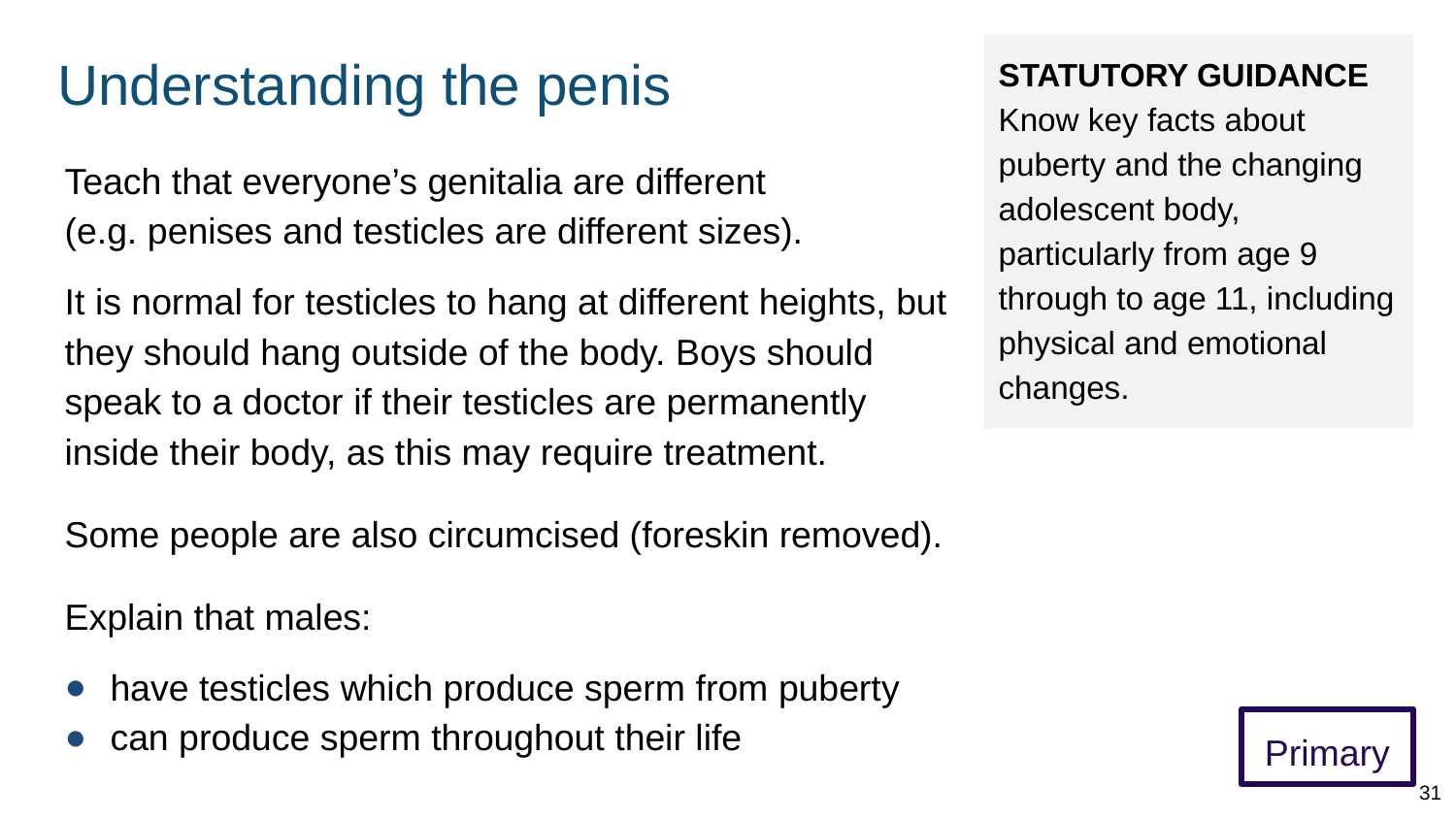

# Understanding the penis
STATUTORY GUIDANCE
Know key facts about puberty and the changing adolescent body, particularly from age 9 through to age 11, including physical and emotional changes.

Teach that everyone’s genitalia are different
(e.g. penises and testicles are different sizes).
It is normal for testicles to hang at different heights, but they should hang outside of the body. Boys should speak to a doctor if their testicles are permanently inside their body, as this may require treatment.
Some people are also circumcised (foreskin removed).
Explain that males:
have testicles which produce sperm from puberty
can produce sperm throughout their life

Primary
31